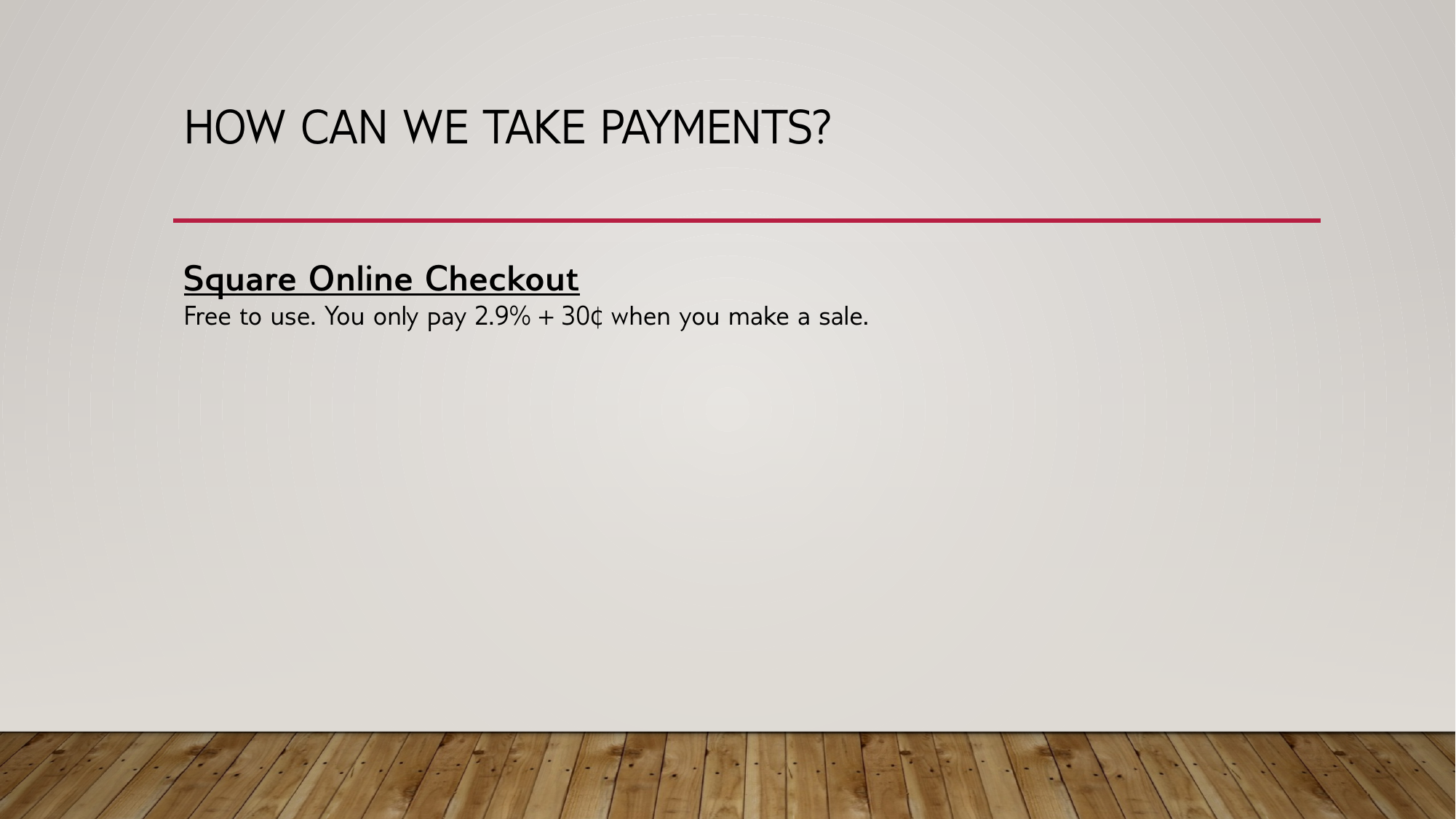

# How can we take payments?
Square Online Checkout
Free to use. You only pay 2.9% + 30¢ when you make a sale.